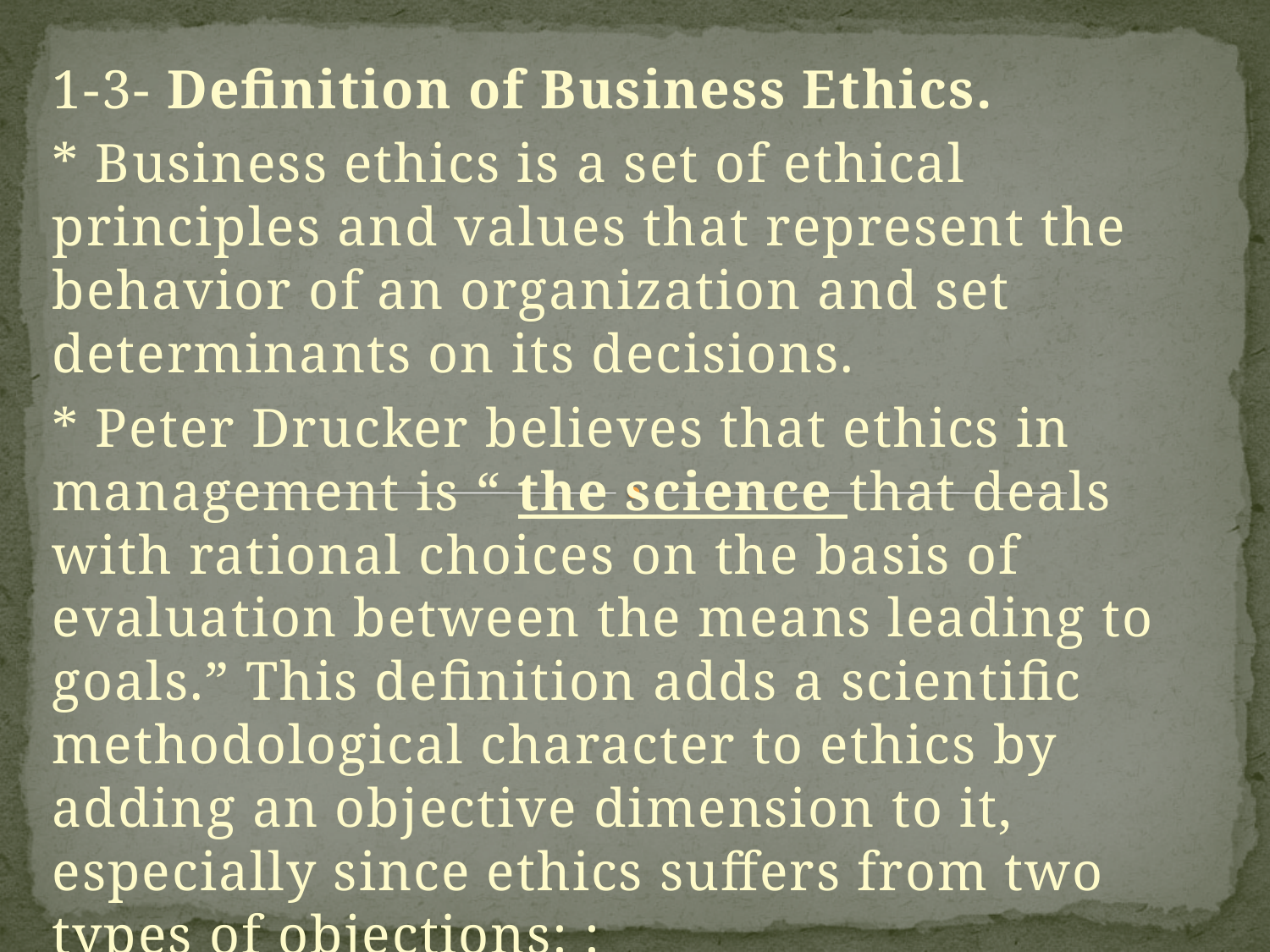

1-3- Definition of Business Ethics.
* Business ethics is a set of ethical principles and values that represent the behavior of an organization and set determinants on its decisions.
* Peter Drucker believes that ethics in management is “ the science that deals with rational choices on the basis of evaluation between the means leading to goals.” This definition adds a scientific methodological character to ethics by adding an objective dimension to it, especially since ethics suffers from two types of objections: :